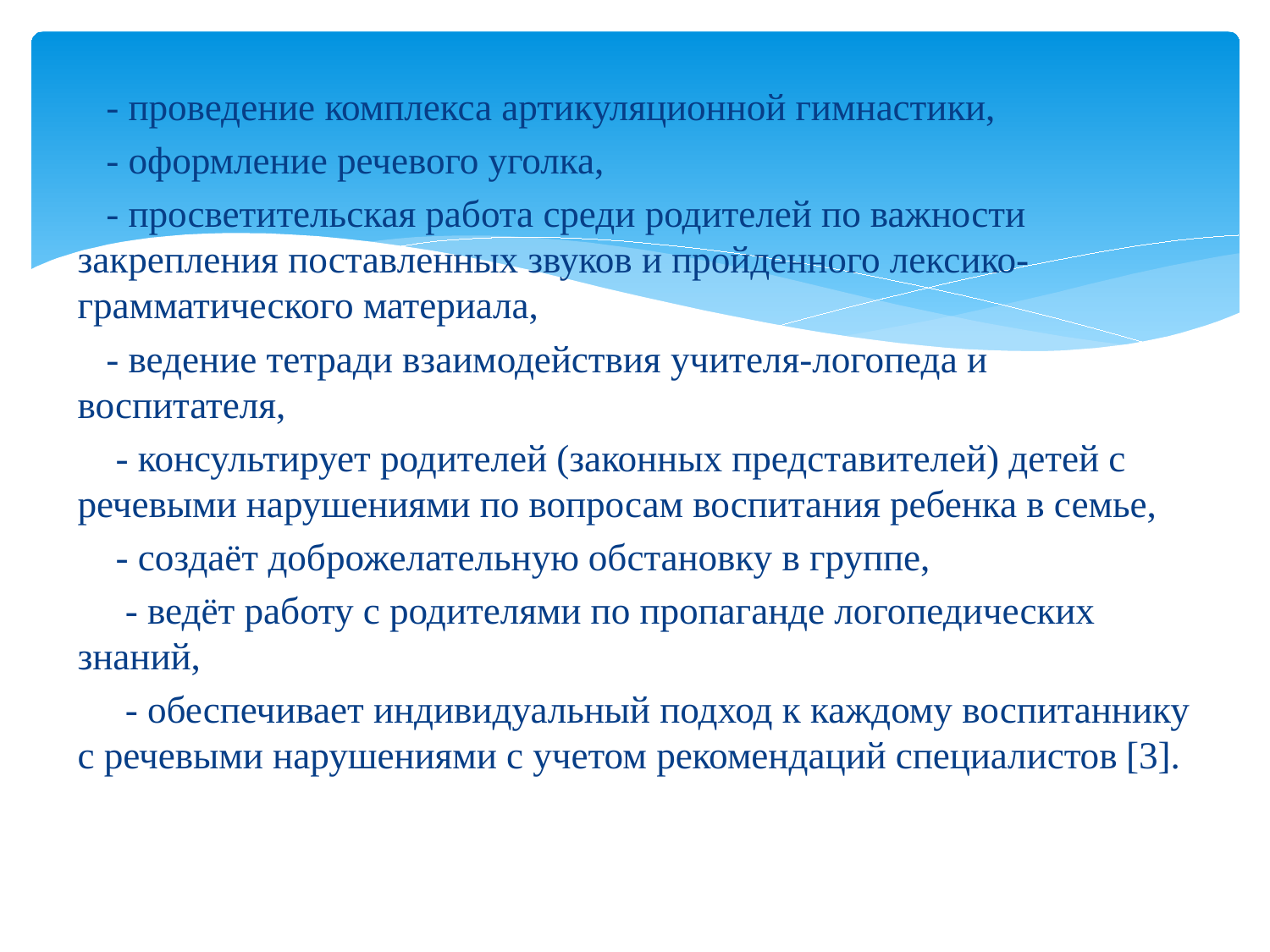

- проведение комплекса артикуляционной гимнастики,
   - оформление речевого уголка,
   - просветительская работа среди родителей по важности закрепления поставленных звуков и пройденного лексико-грамматического материала,
   - ведение тетради взаимодействия учителя-логопеда и воспитателя,
    - консультирует родителей (законных представителей) детей с речевыми нарушениями по вопросам воспитания ребенка в семье,
    - создаёт доброжелательную обстановку в группе,
     - ведёт работу с родителями по пропаганде логопедических знаний,
     - обеспечивает индивидуальный подход к каждому воспитаннику с речевыми нарушениями с учетом рекомендаций специалистов [3].